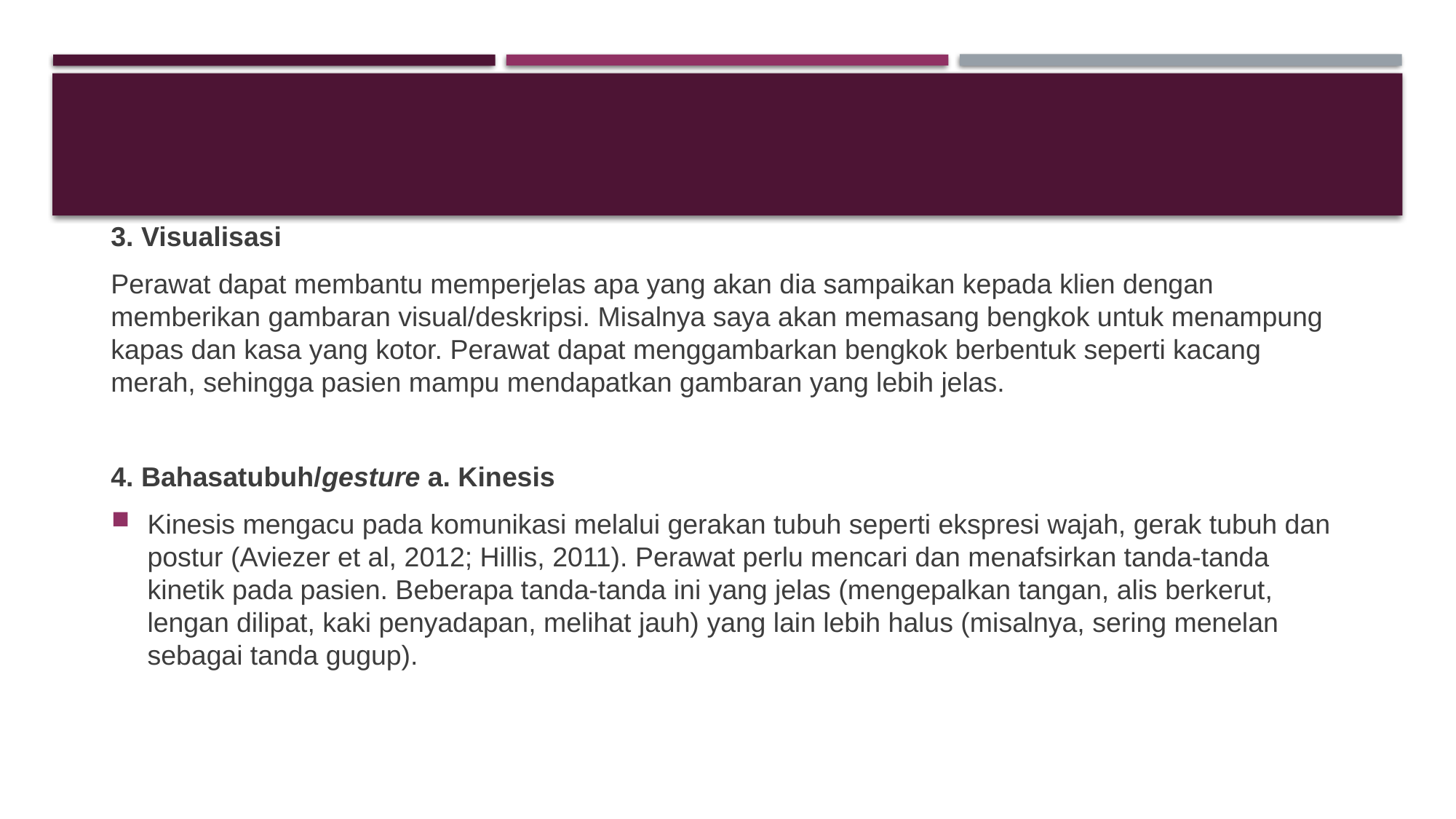

3. Visualisasi
Perawat dapat membantu memperjelas apa yang akan dia sampaikan kepada klien dengan memberikan gambaran visual/deskripsi. Misalnya saya akan memasang bengkok untuk menampung kapas dan kasa yang kotor. Perawat dapat menggambarkan bengkok berbentuk seperti kacang merah, sehingga pasien mampu mendapatkan gambaran yang lebih jelas.

4. Bahasatubuh/gesture a. Kinesis
Kinesis mengacu pada komunikasi melalui gerakan tubuh seperti ekspresi wajah, gerak tubuh dan postur (Aviezer et al, 2012; Hillis, 2011). Perawat perlu mencari dan menafsirkan tanda-tanda kinetik pada pasien. Beberapa tanda-tanda ini yang jelas (mengepalkan tangan, alis berkerut, lengan dilipat, kaki penyadapan, melihat jauh) yang lain lebih halus (misalnya, sering menelan sebagai tanda gugup).